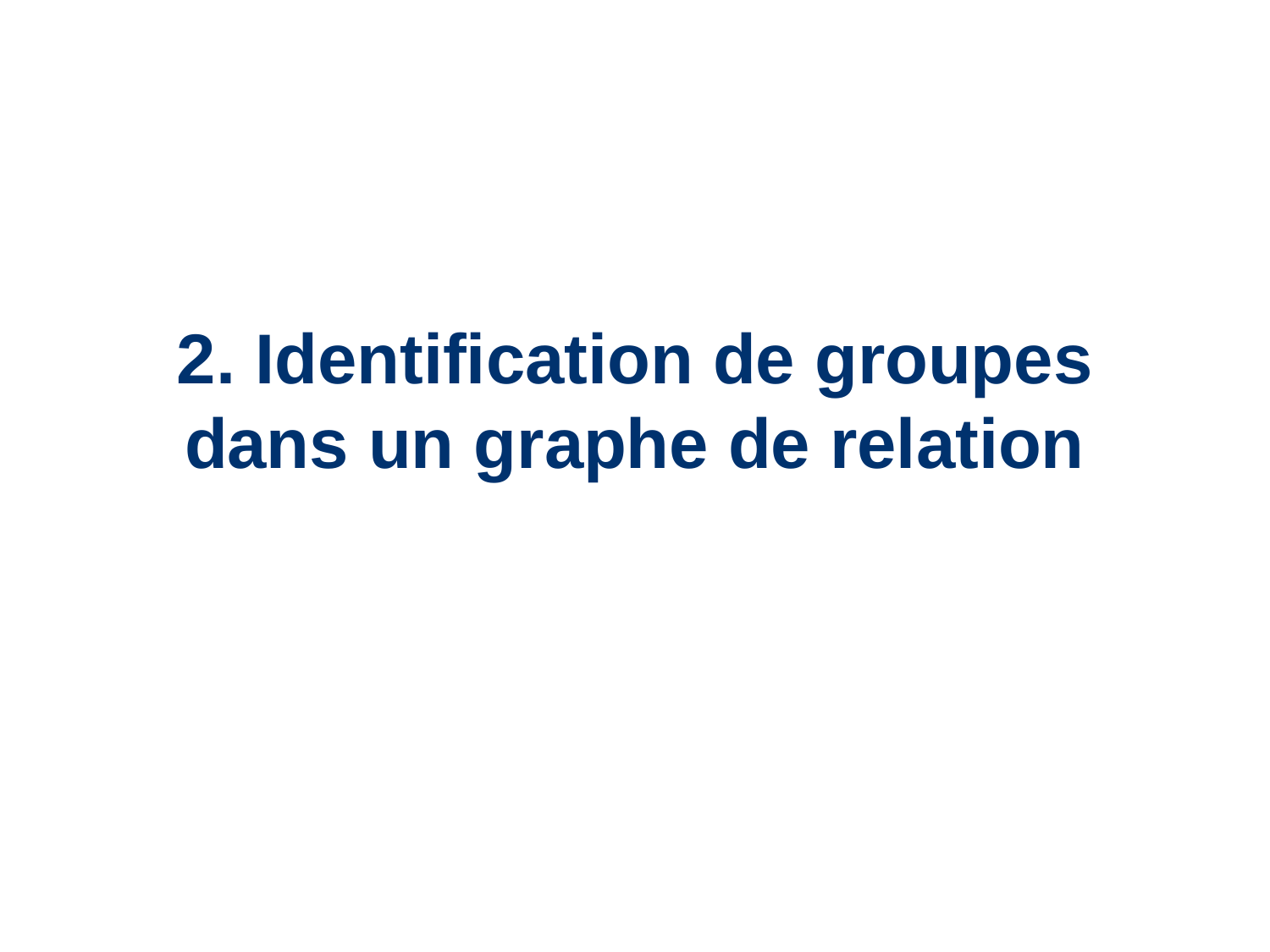

# 2. Identification de groupes dans un graphe de relation